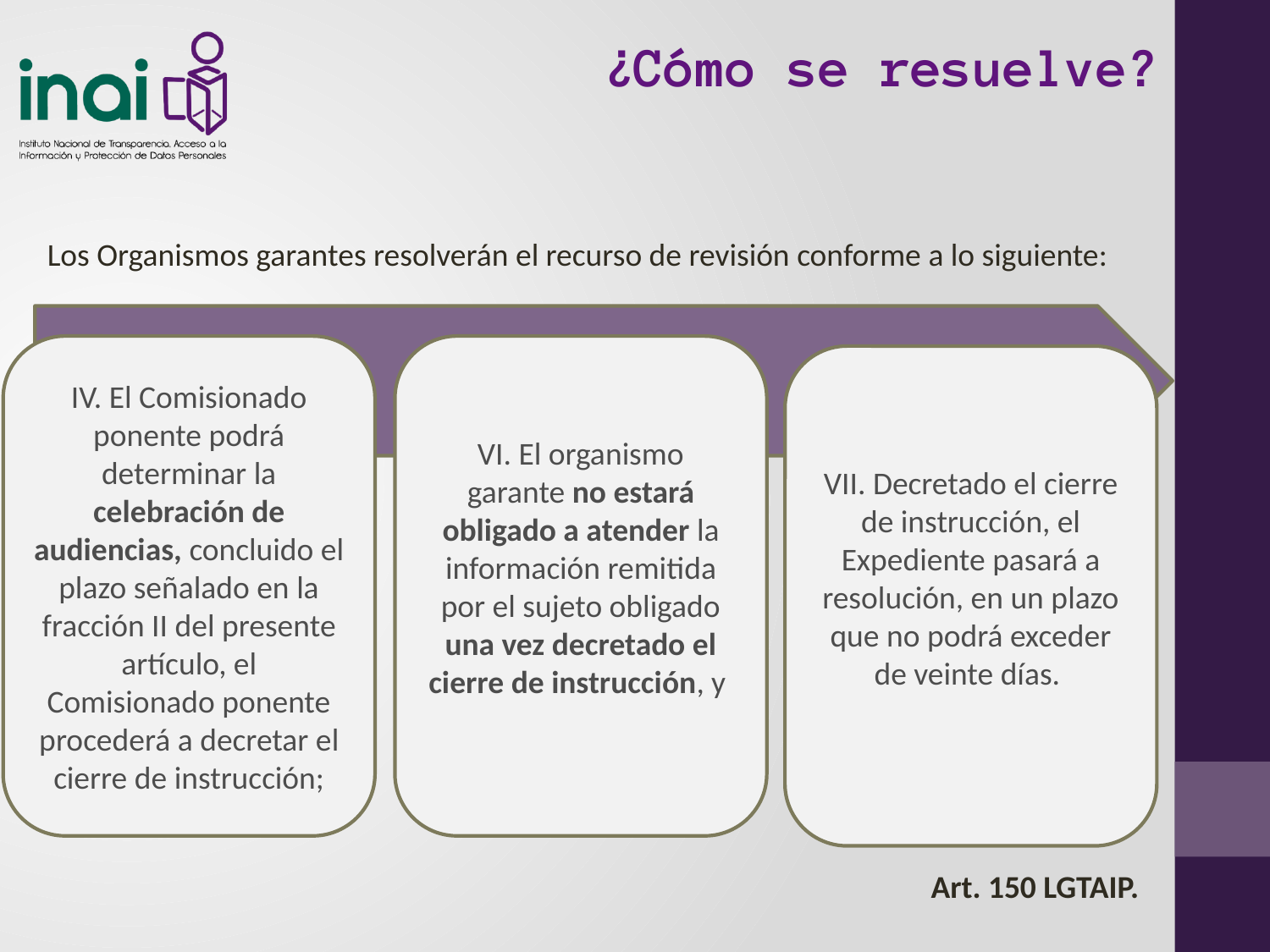

¿Cómo se resuelve?
Los Organismos garantes resolverán el recurso de revisión conforme a lo siguiente:

IV. El Comisionado ponente podrá determinar la celebración de audiencias, concluido el plazo señalado en la fracción II del presente artículo, el Comisionado ponente procederá a decretar el cierre de instrucción;
VI. El organismo garante no estará obligado a atender la información remitida por el sujeto obligado una vez decretado el cierre de instrucción, y

VII. Decretado el cierre de instrucción, el Expediente pasará a resolución, en un plazo que no podrá exceder de veinte días.

Art. 150 LGTAIP.